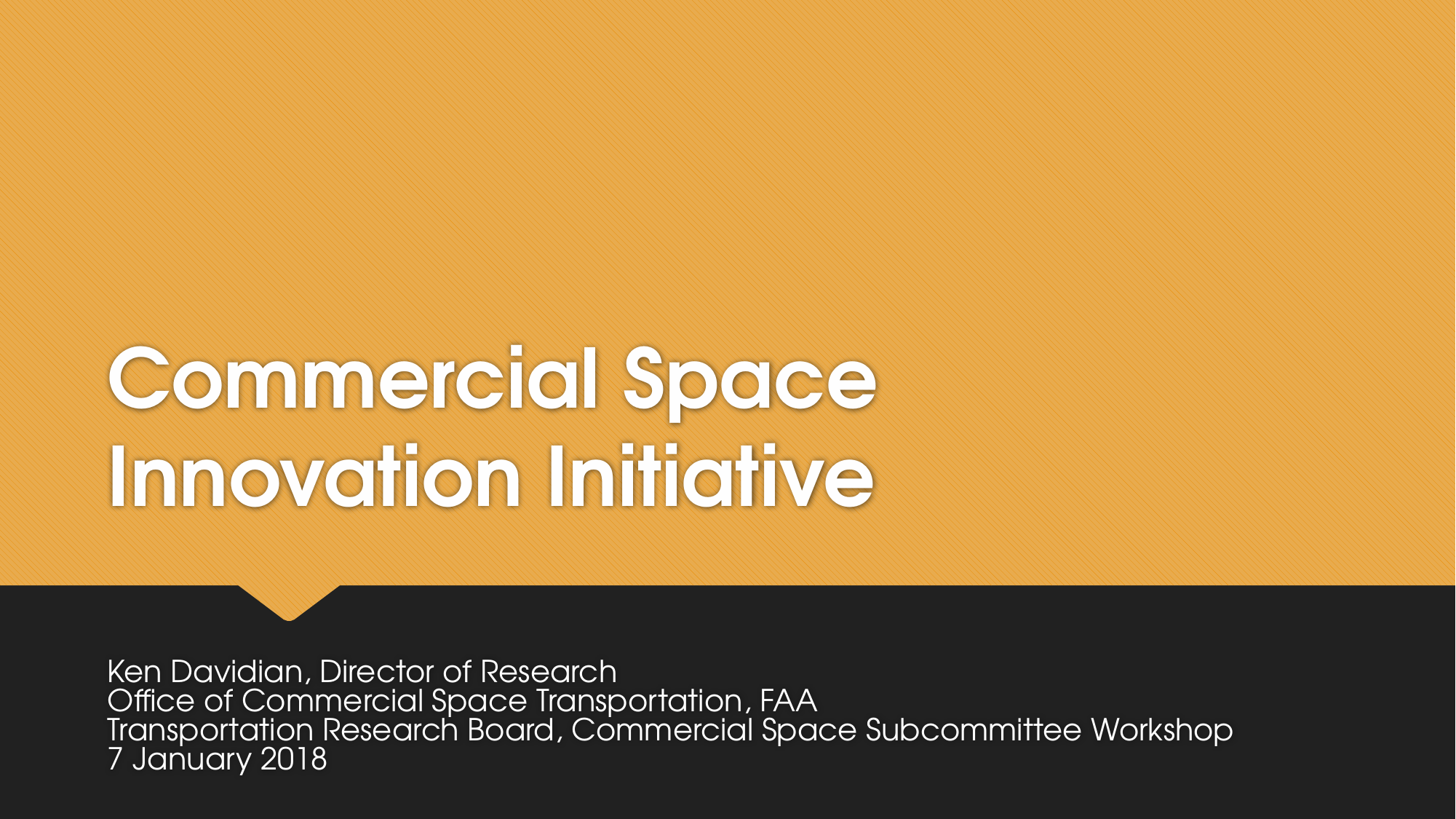

# Commercial Space Innovation Initiative
Ken Davidian, Director of Research
Office of Commercial Space Transportation, FAA
Transportation Research Board, Commercial Space Subcommittee Workshop
7 January 2018